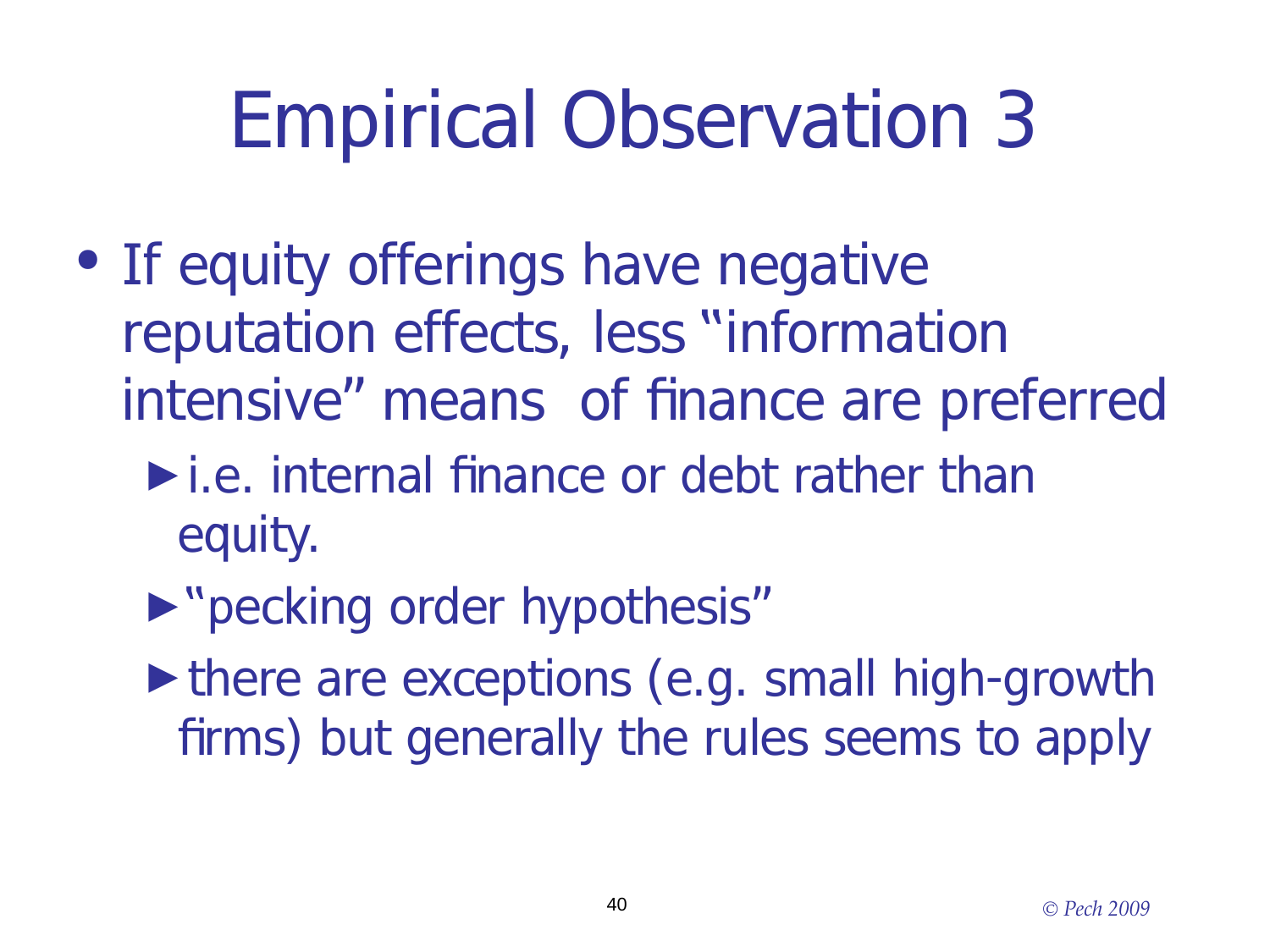

# Empirical Observation 3
If equity offerings have negative reputation effects, less “information intensive” means  of finance are preferred
i.e. internal finance or debt rather than equity.
“pecking order hypothesis”
there are exceptions (e.g. small high-growth firms) but generally the rules seems to apply

40